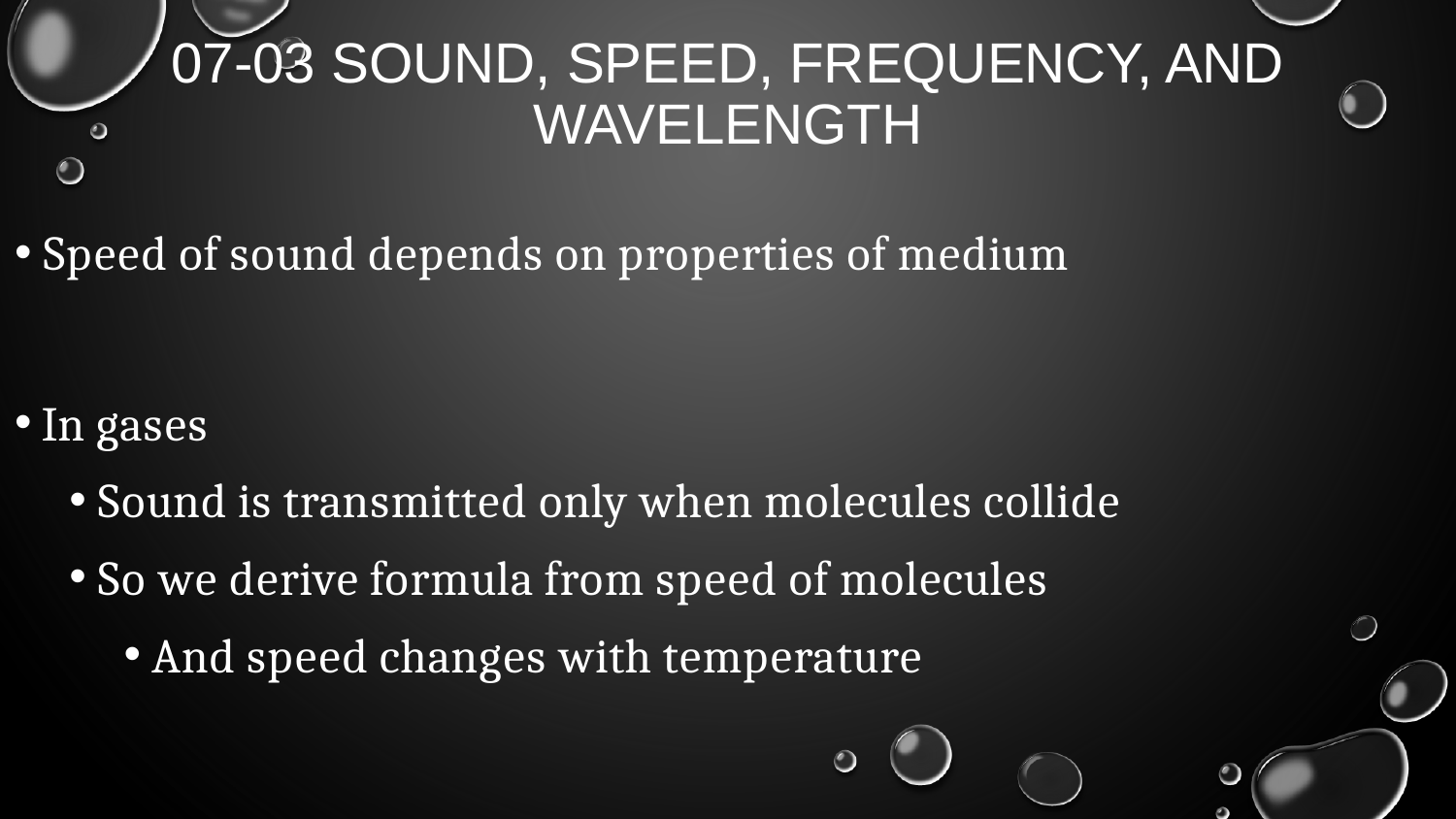

# 07-03 Sound, Speed, Frequency, and Wavelength
Speed of sound depends on properties of medium

In gases
Sound is transmitted only when molecules collide
So we derive formula from speed of molecules
And speed changes with temperature